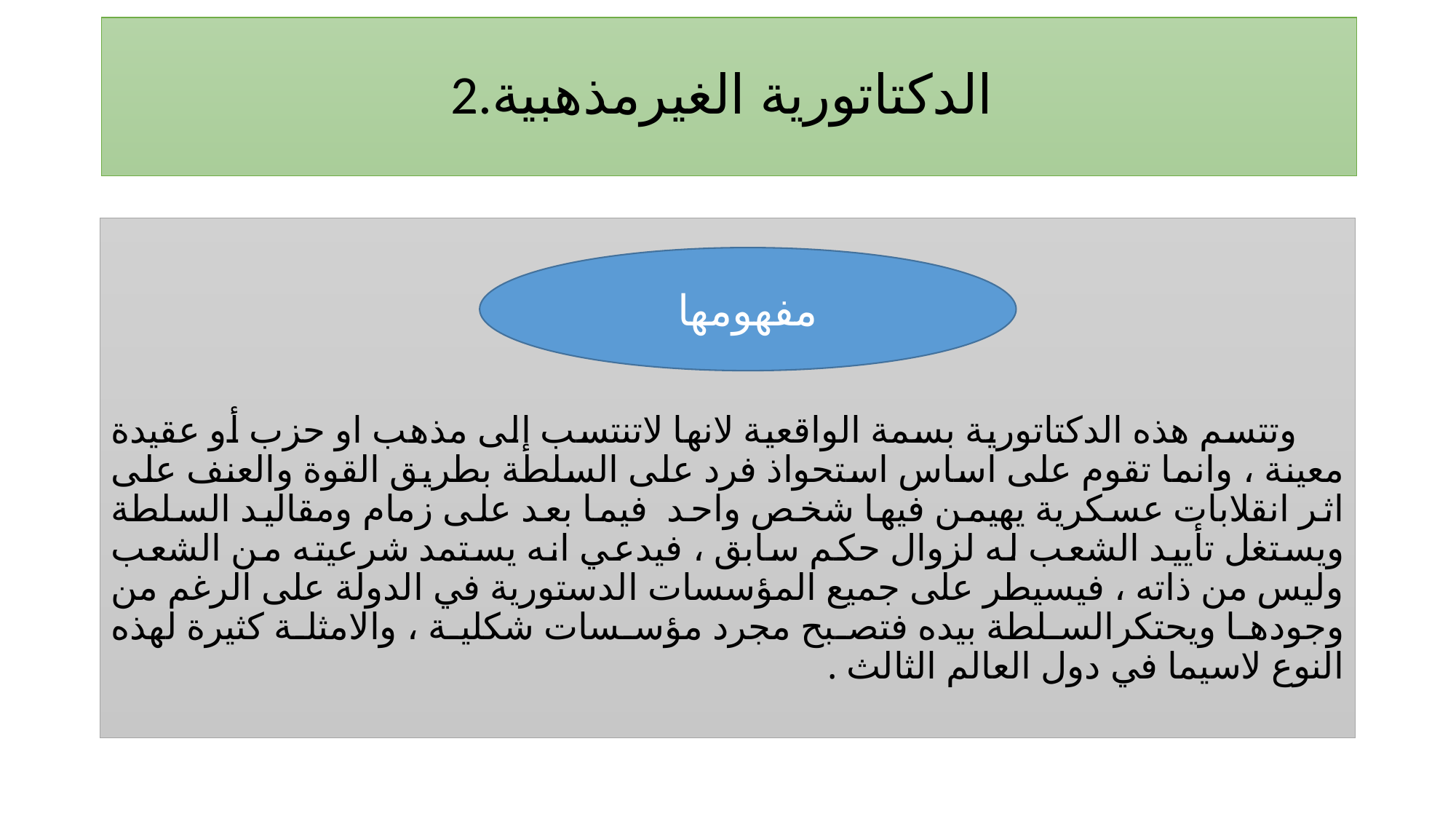

# 2.الدكتاتورية الغيرمذهبية

     وتتسم هذه الدكتاتورية بسمة الواقعية لانها لاتنتسب إلى مذهب او حزب أو عقيدة معينة ، وانما تقوم على اساس استحواذ فرد على السلطة بطريق القوة والعنف على اثر انقلابات عسكرية يهيمن فيها شخص واحد  فيما بعد على زمام ومقاليد السلطة ويستغل تأييد الشعب له لزوال حكم سابق ، فيدعي انه يستمد شرعيته من الشعب وليس من ذاته ، فيسيطر على جميع المؤسسات الدستورية في الدولة على الرغم من وجودها ويحتكرالسلطة بيده فتصبح مجرد مؤسسات شكلية ، والامثلة كثيرة لهذه النوع لاسيما في دول العالم الثالث .
مفهومها